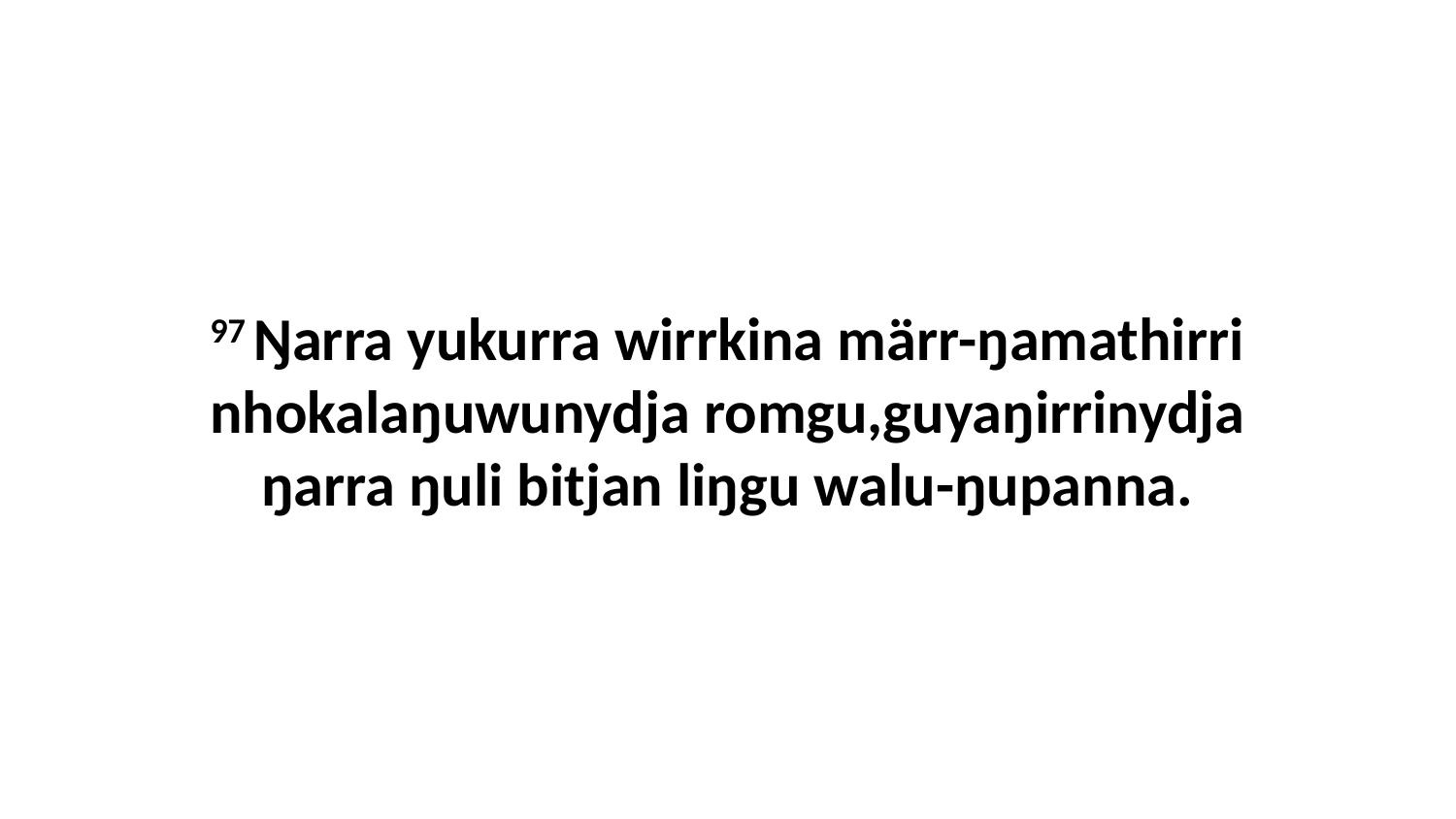

97 Ŋarra yukurra wirrkina märr-ŋamathirri nhokalaŋuwunydja romgu,guyaŋirrinydja ŋarra ŋuli bitjan liŋgu walu-ŋupanna.